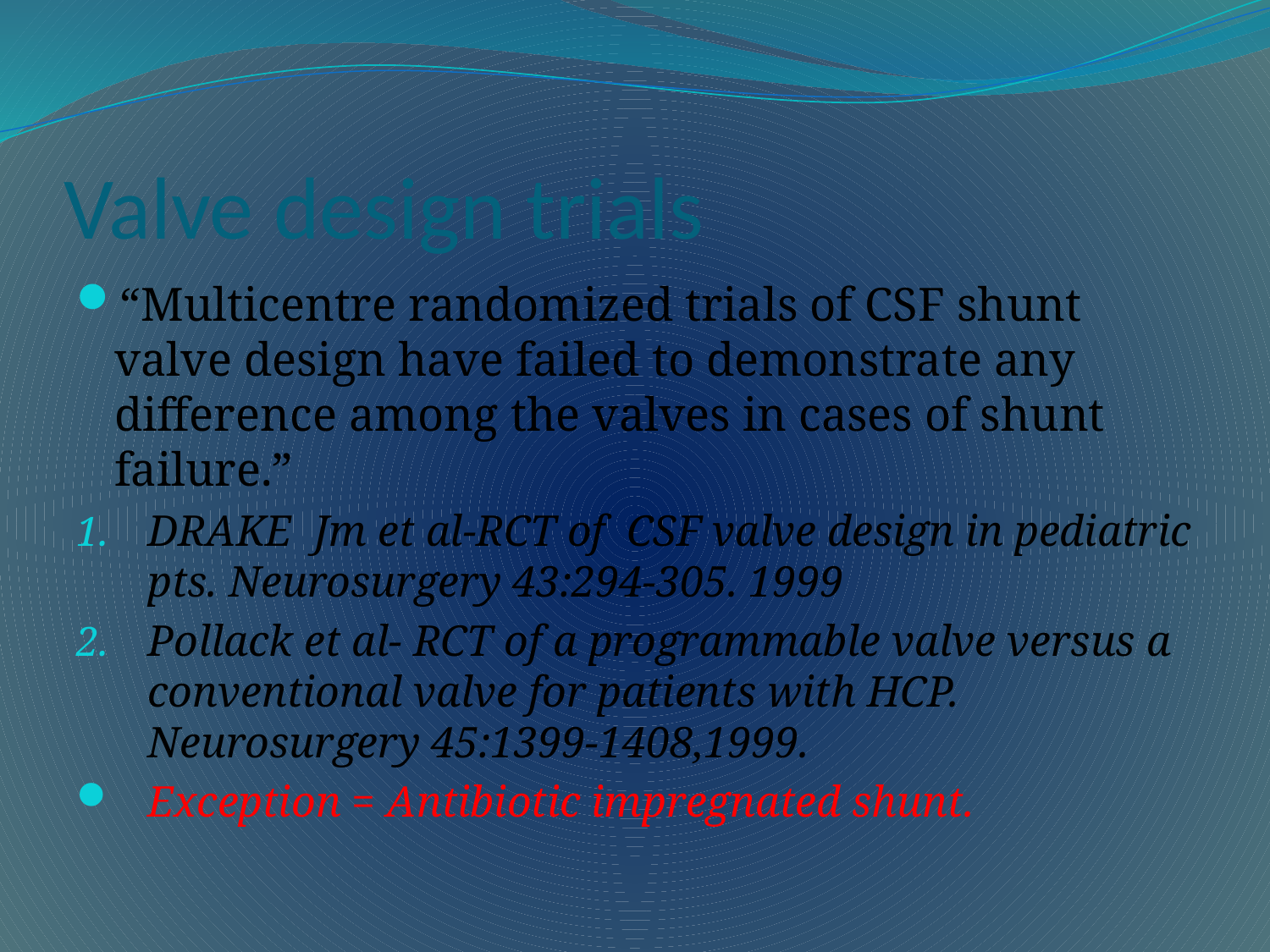

# Valve design trials
“Multicentre randomized trials of CSF shunt valve design have failed to demonstrate any difference among the valves in cases of shunt failure.”
DRAKE  Jm et al-RCT of  CSF valve design in pediatric pts. Neurosurgery 43:294-305. 1999
Pollack et al- RCT of a programmable valve versus a conventional valve for patients with HCP. Neurosurgery 45:1399-1408,1999.
Exception = Antibiotic impregnated shunt.